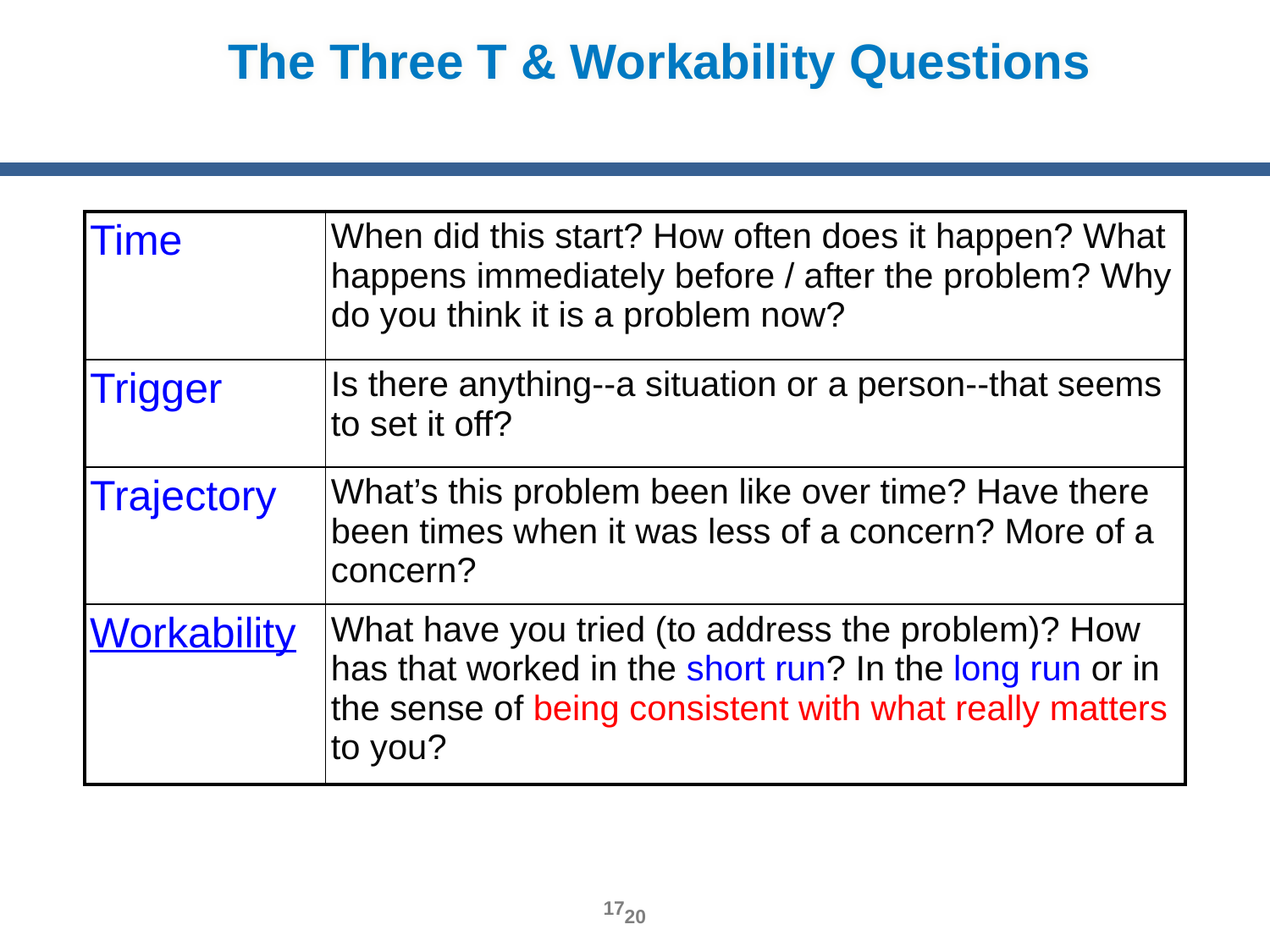

# The Three T & Workability Questions
| Time | When did this start? How often does it happen? What happens immediately before / after the problem? Why do you think it is a problem now? |
| --- | --- |
| Trigger | Is there anything--a situation or a person--that seems to set it off? |
| Trajectory | What’s this problem been like over time? Have there been times when it was less of a concern? More of a concern? |
| Workability | What have you tried (to address the problem)? How has that worked in the short run? In the long run or in the sense of being consistent with what really matters to you? |
17
20